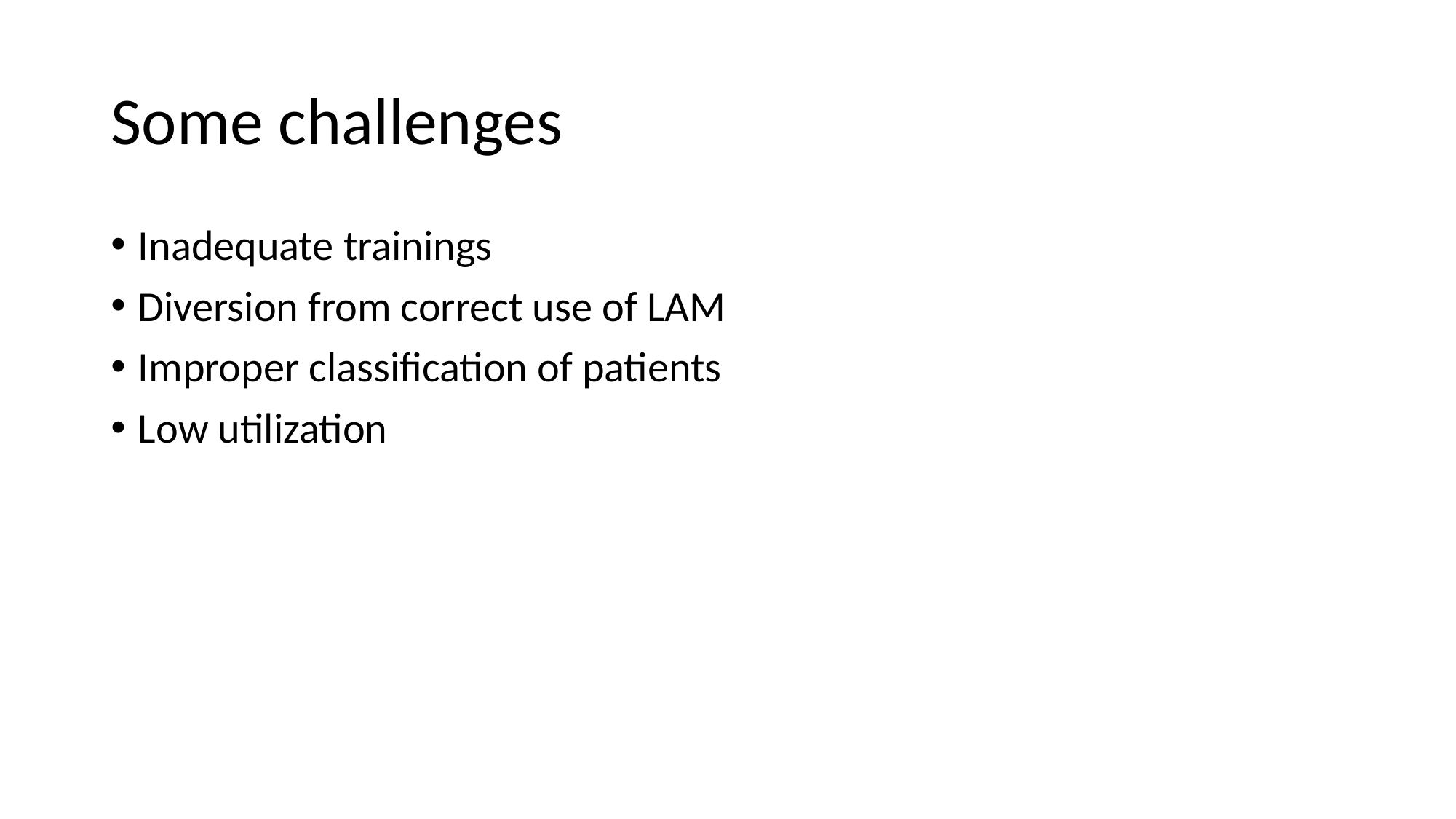

# Some challenges
Inadequate trainings
Diversion from correct use of LAM
Improper classification of patients
Low utilization